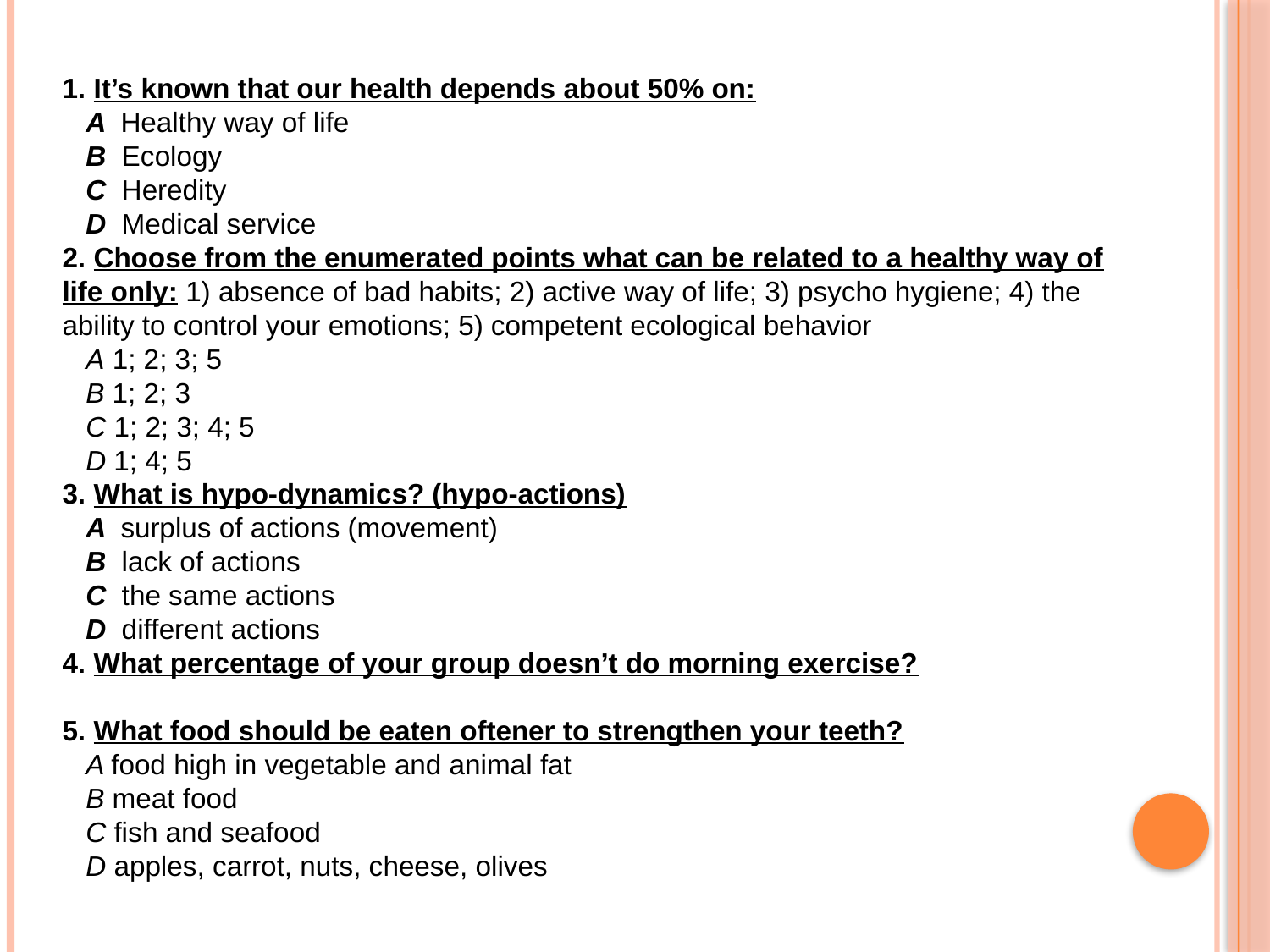

1. It’s known that our health depends about 50% on:
   A  Healthy way of life
   B  Ecology
   C  Heredity
   D  Medical service
2. Choose from the enumerated points what can be related to a healthy way of life only: 1) absence of bad habits; 2) active way of life; 3) psycho hygiene; 4) the ability to control your emotions; 5) competent ecological behavior
   A 1; 2; 3; 5
   B 1; 2; 3
   C 1; 2; 3; 4; 5
   D 1; 4; 5
3. What is hypo-dynamics? (hypo-actions)
   A  surplus of actions (movement)
   B  lack of actions
   C  the same actions
   D  different actions
4. What percentage of your group doesn’t do morning exercise?

5. What food should be eaten oftener to strengthen your teeth?
   A food high in vegetable and animal fat
   B meat food
   C fish and seafood
   D apples, carrot, nuts, cheese, olives